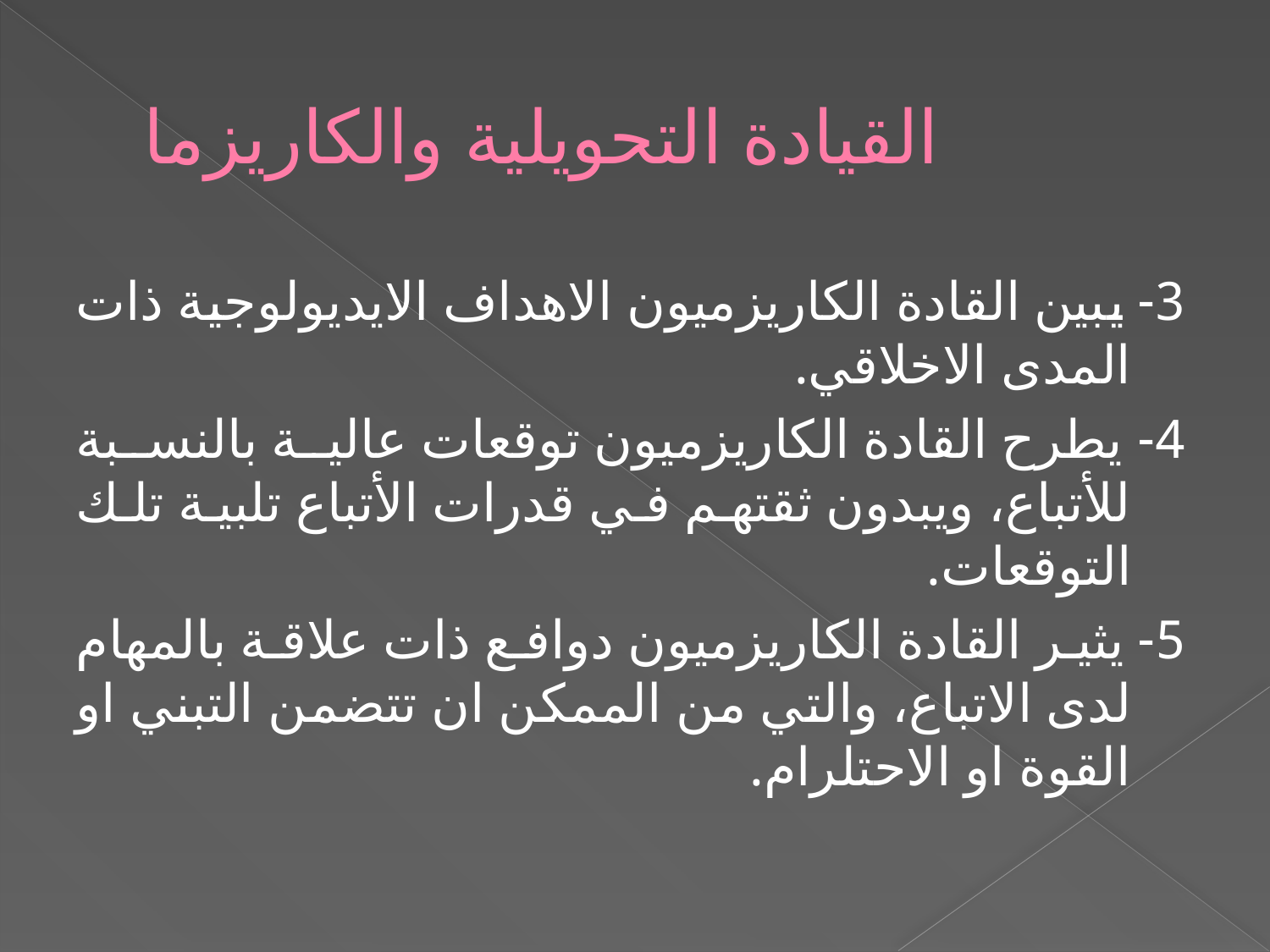

# القيادة التحويلية والكاريزما
3- يبين القادة الكاريزميون الاهداف الايديولوجية ذات المدى الاخلاقي.
4- يطرح القادة الكاريزميون توقعات عالية بالنسبة للأتباع، ويبدون ثقتهم في قدرات الأتباع تلبية تلك التوقعات.
5- يثير القادة الكاريزميون دوافع ذات علاقة بالمهام لدى الاتباع، والتي من الممكن ان تتضمن التبني او القوة او الاحتلرام.